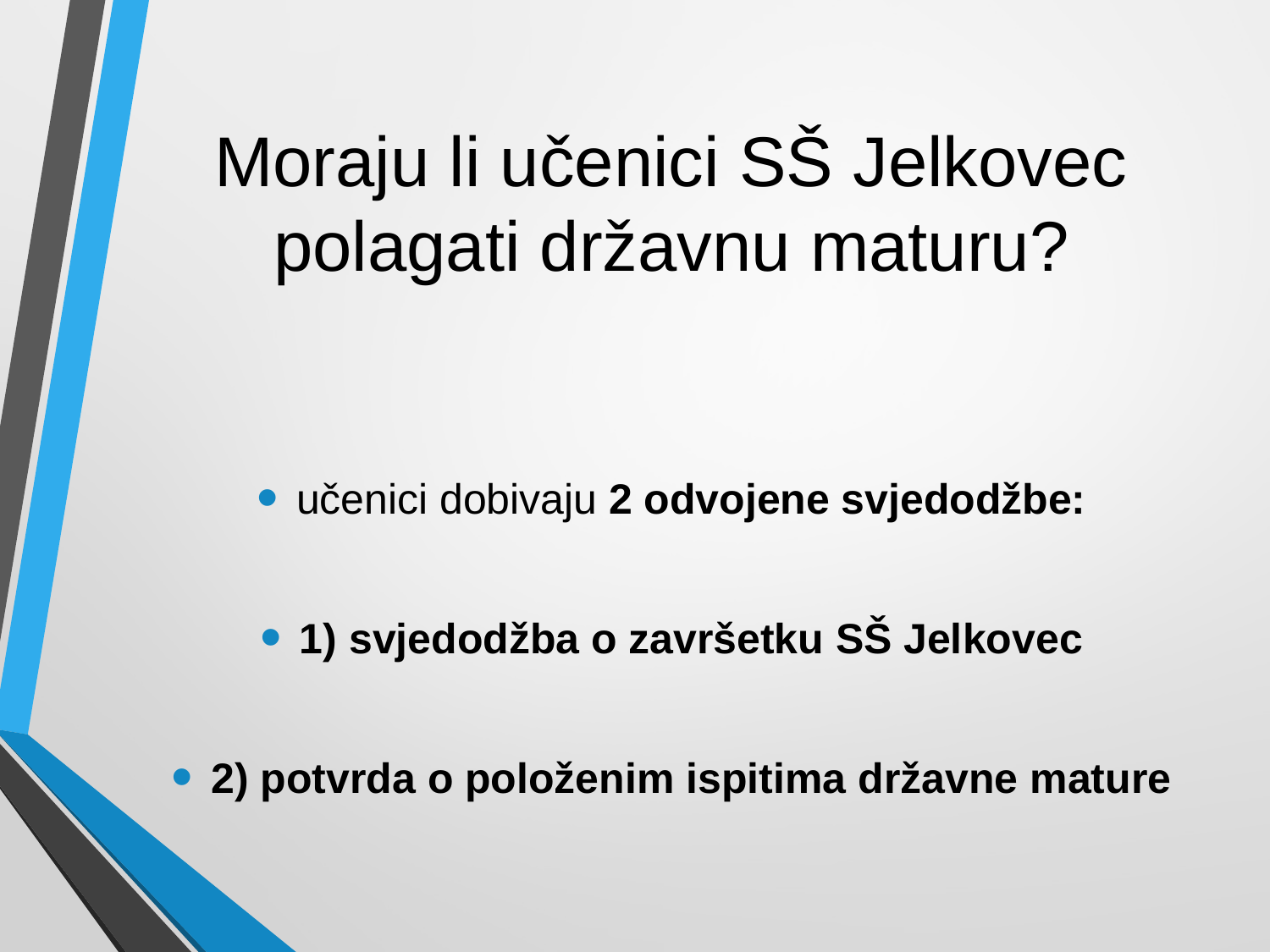

# Moraju li učenici SŠ Jelkovec polagati državnu maturu?

učenici dobivaju 2 odvojene svjedodžbe:

1) svjedodžba o završetku SŠ Jelkovec

2) potvrda o položenim ispitima državne mature